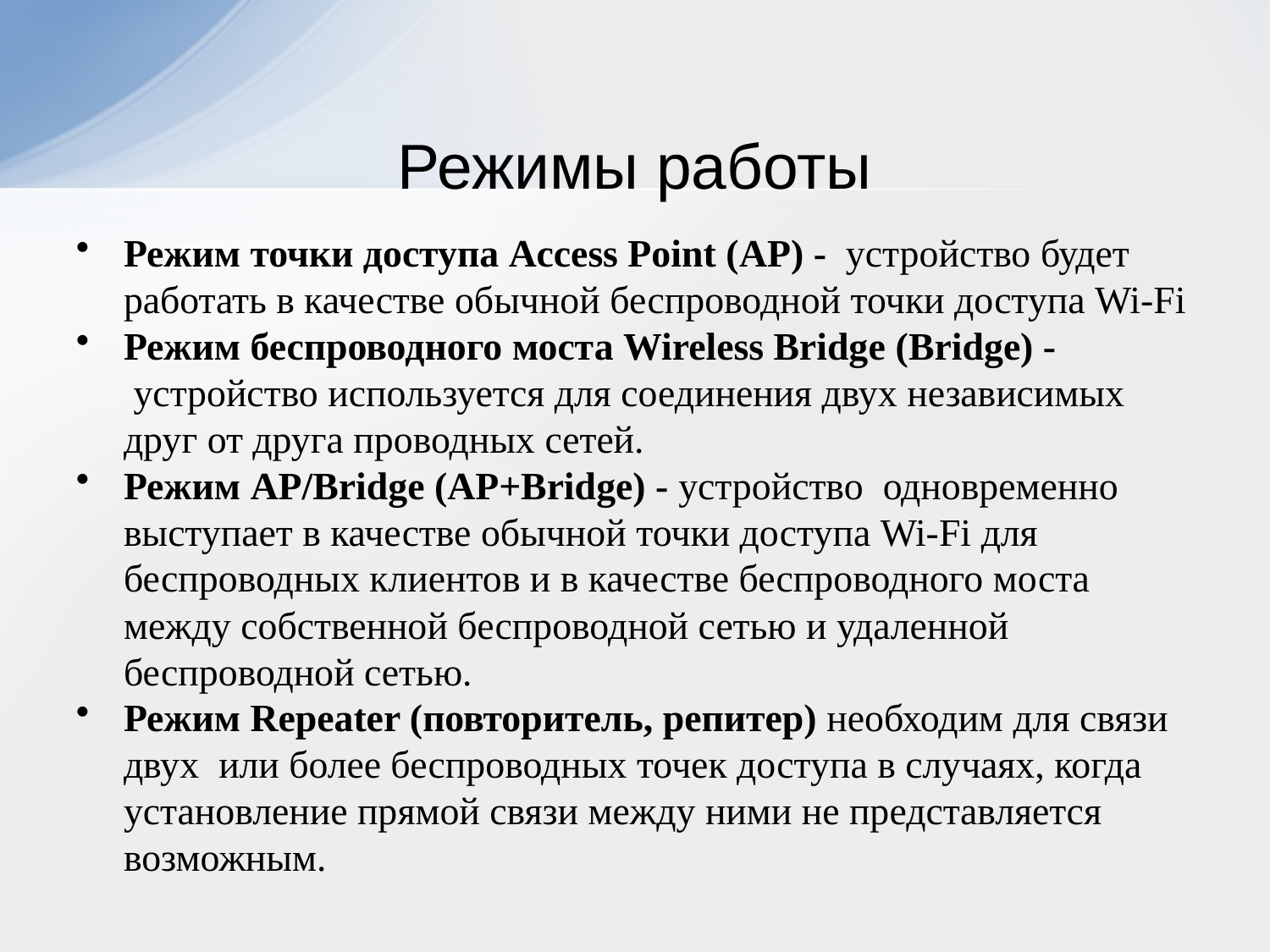

# Режимы работы
Режим точки доступа Access Point (AP) -  устройство будет работать в качестве обычной беспроводной точки доступа Wi-Fi
Режим беспроводного моста Wireless Bridge (Bridge) -  устройство используется для соединения двух независимых друг от друга проводных сетей.
Режим AP/Bridge (AP+Bridge) - устройство  одновременно выступает в качестве обычной точки доступа Wi-Fi для беспроводных клиентов и в качестве беспроводного моста между собственной беспроводной сетью и удаленной беспроводной сетью.
Режим Repeater (повторитель, репитер) необходим для связи двух  или более беспроводных точек доступа в случаях, когда установление прямой связи между ними не представляется возможным.